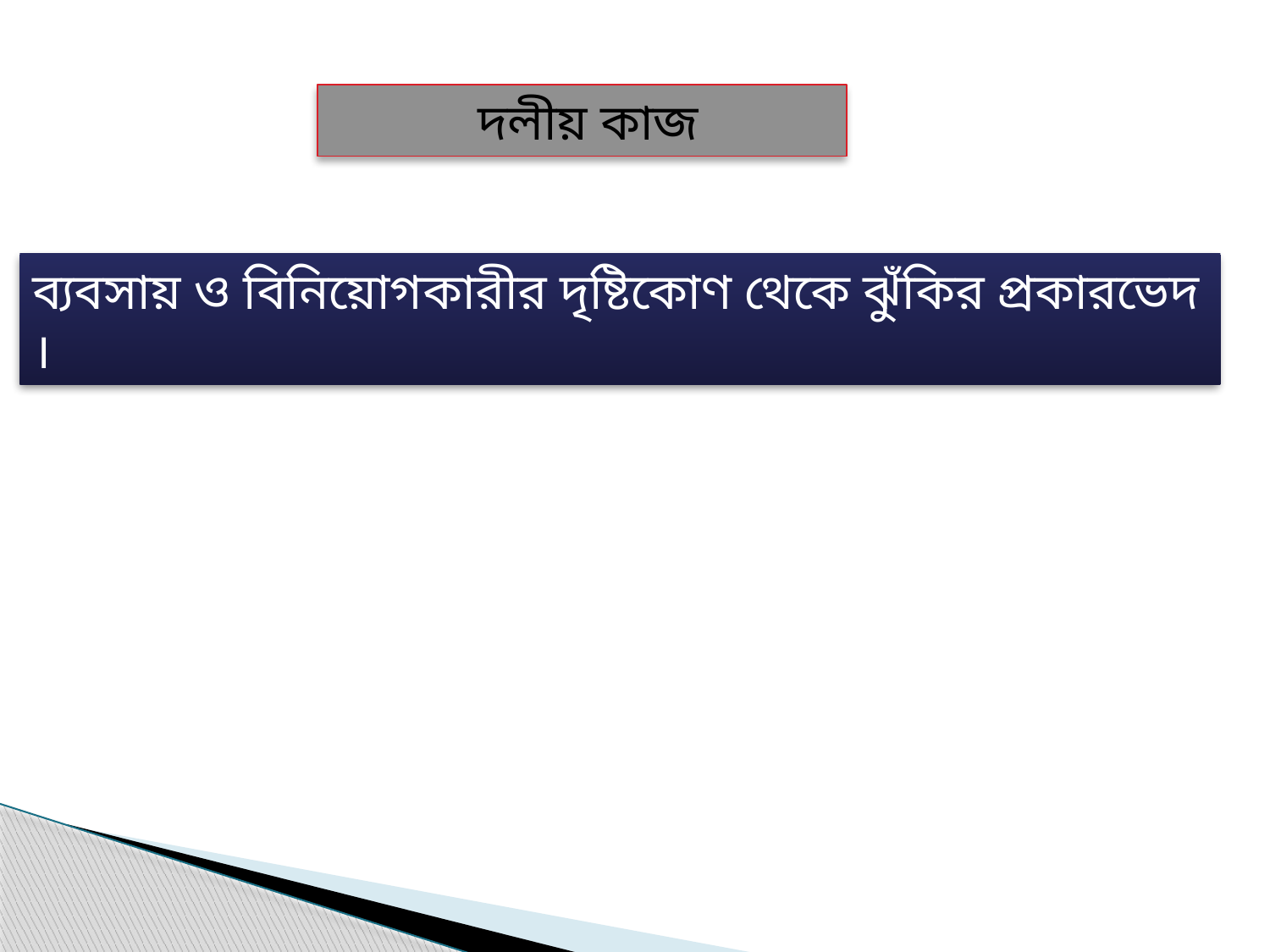

দলীয় কাজ
ব্যবসায় ও বিনিয়োগকারীর দৃষ্টিকোণ থেকে ঝুঁকির প্রকারভেদ ।